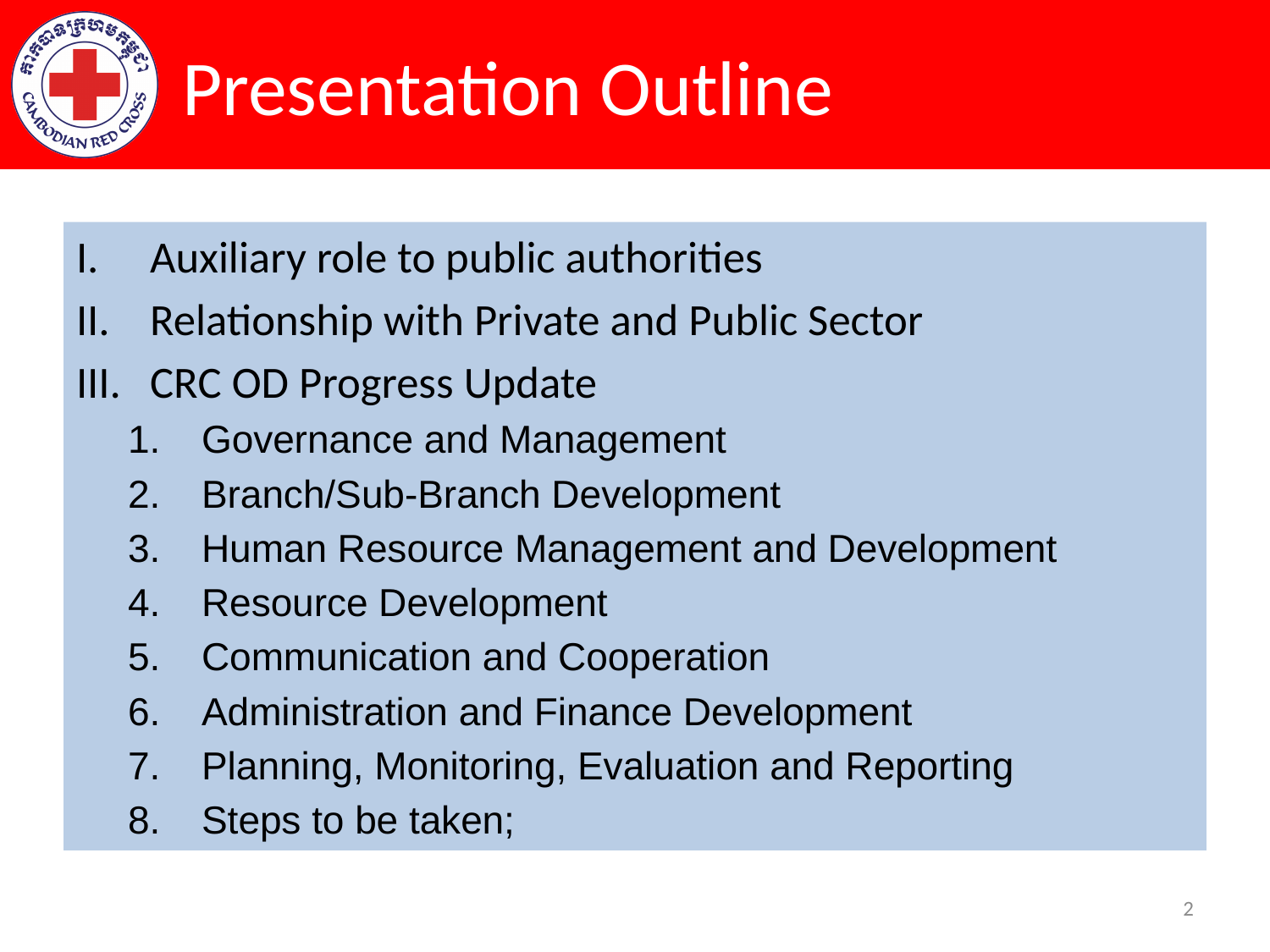

# Presentation Outline
Auxiliary role to public authorities
Relationship with Private and Public Sector
CRC OD Progress Update
Governance and Management
Branch/Sub-Branch Development
Human Resource Management and Development
Resource Development
Communication and Cooperation
Administration and Finance Development
Planning, Monitoring, Evaluation and Reporting
Steps to be taken;

2